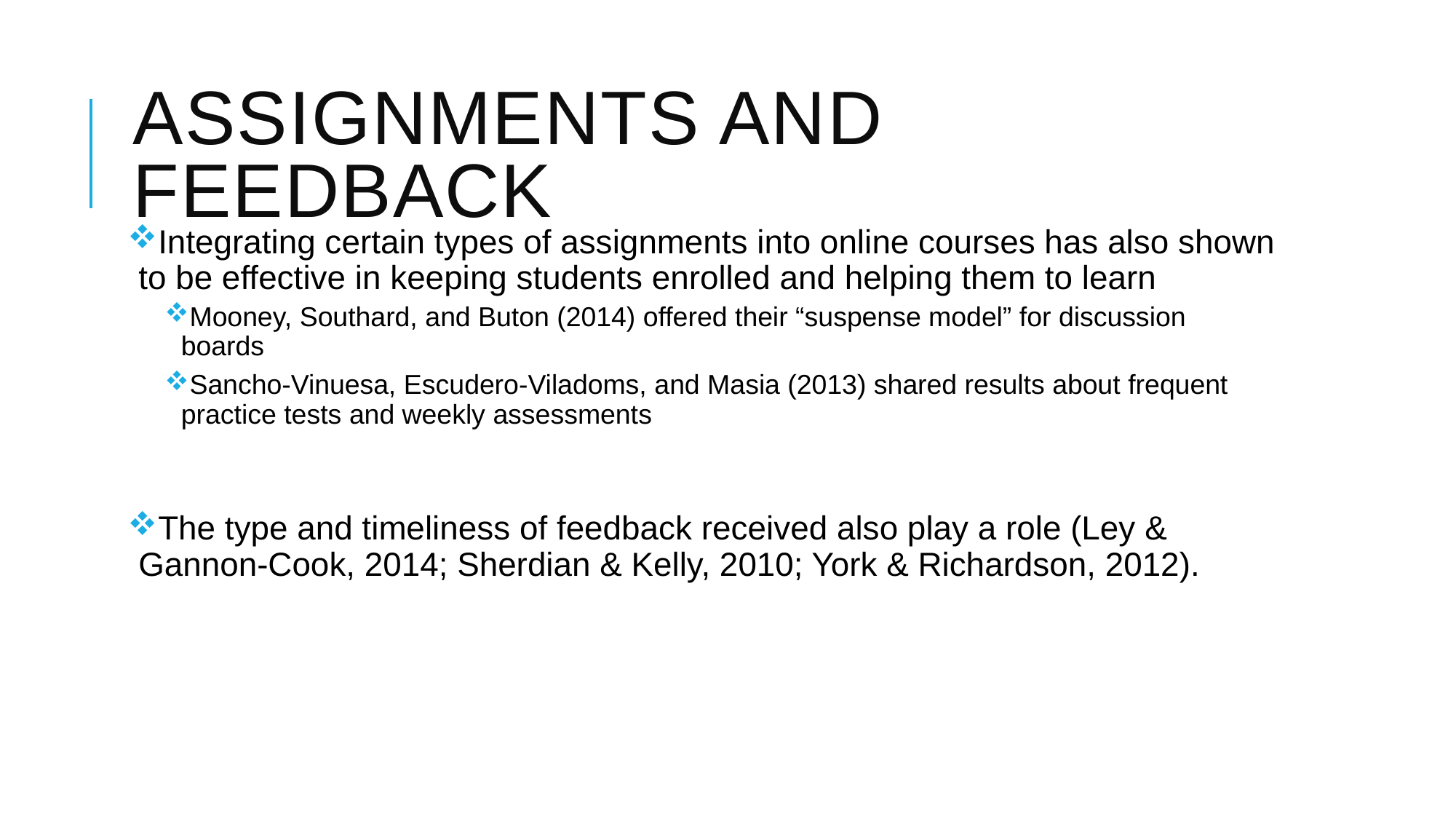

# Assignments and Feedback
Integrating certain types of assignments into online courses has also shown to be effective in keeping students enrolled and helping them to learn
Mooney, Southard, and Buton (2014) offered their “suspense model” for discussion boards
Sancho-Vinuesa, Escudero-Viladoms, and Masia (2013) shared results about frequent practice tests and weekly assessments

The type and timeliness of feedback received also play a role (Ley & Gannon-Cook, 2014; Sherdian & Kelly, 2010; York & Richardson, 2012).